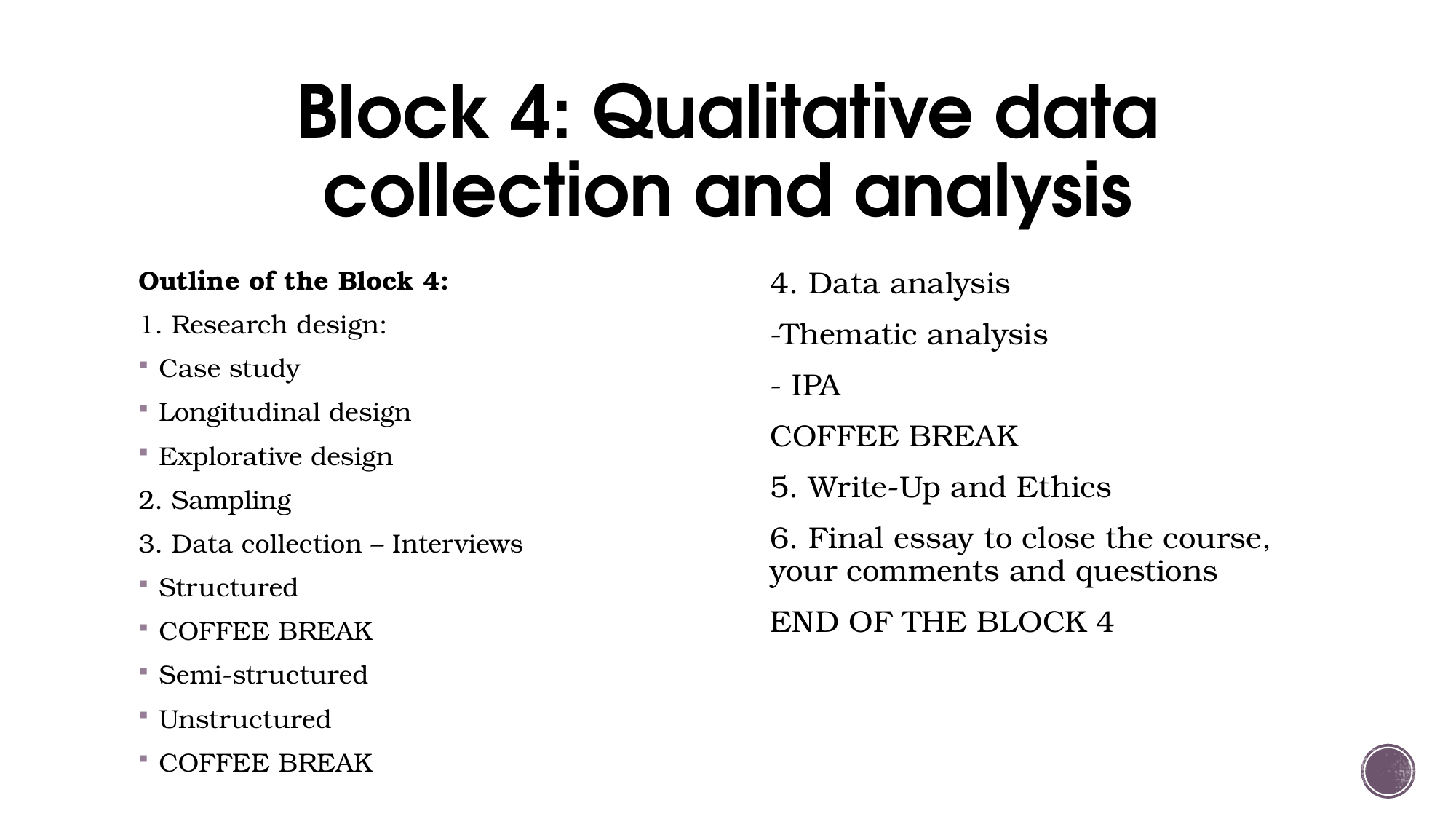

# Block 4: Qualitative data collection and analysis
Outline of the Block 4:
1. Research design:
Case study
Longitudinal design
Explorative design
2. Sampling
3. Data collection – Interviews
Structured
COFFEE BREAK
Semi-structured
Unstructured
COFFEE BREAK

4. Data analysis
-Thematic analysis
- IPA
COFFEE BREAK
5. Write-Up and Ethics
6. Final essay to close the course, your comments and questions
END OF THE BLOCK 4